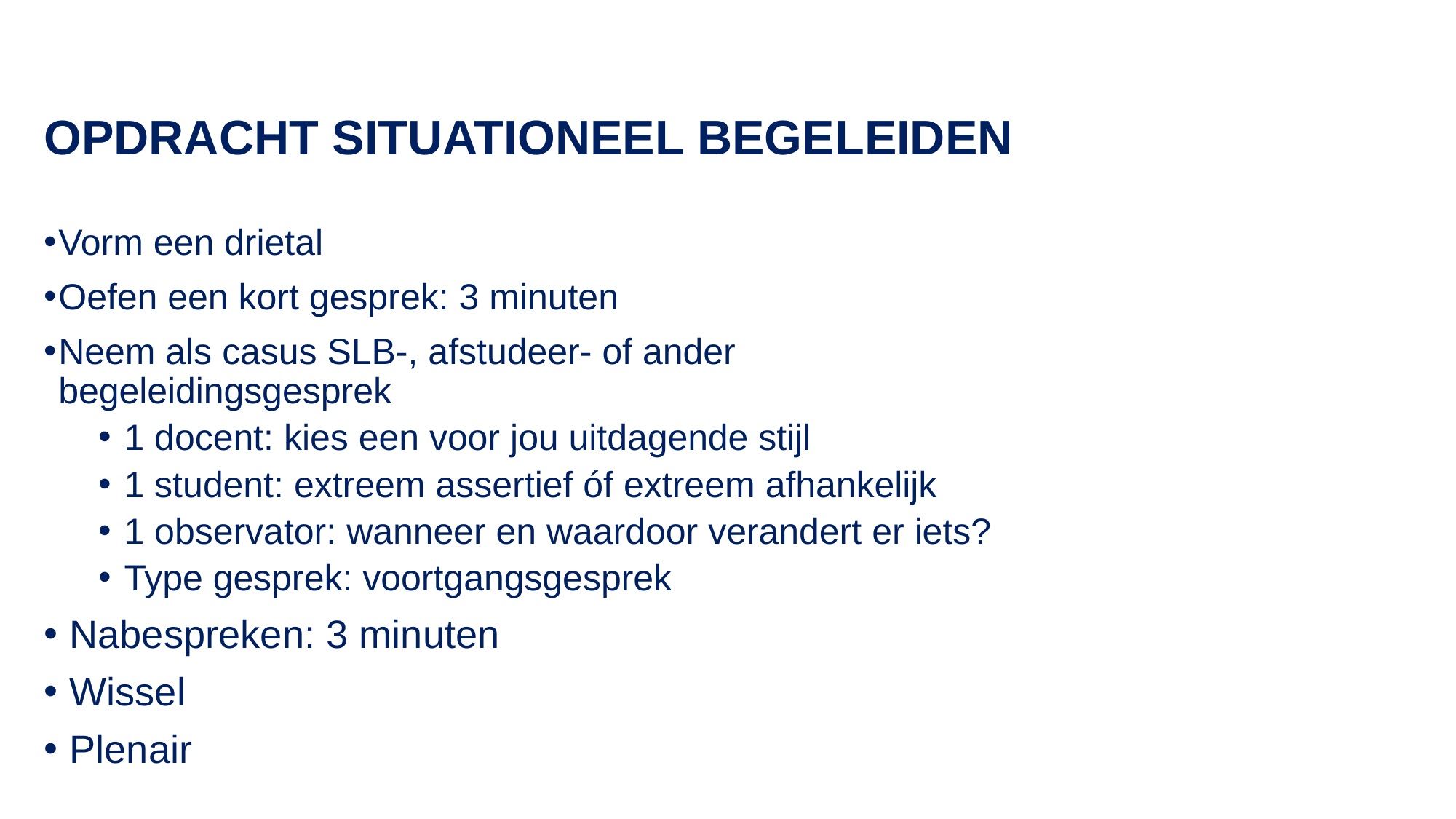

# Opdracht situationeel begeleiden
Vorm een drietal
Oefen een kort gesprek: 3 minuten
Neem als casus SLB-, afstudeer- of ander begeleidingsgesprek
 1 docent: kies een voor jou uitdagende stijl
 1 student: extreem assertief óf extreem afhankelijk
 1 observator: wanneer en waardoor verandert er iets?
 Type gesprek: voortgangsgesprek
 Nabespreken: 3 minuten
 Wissel
 Plenair